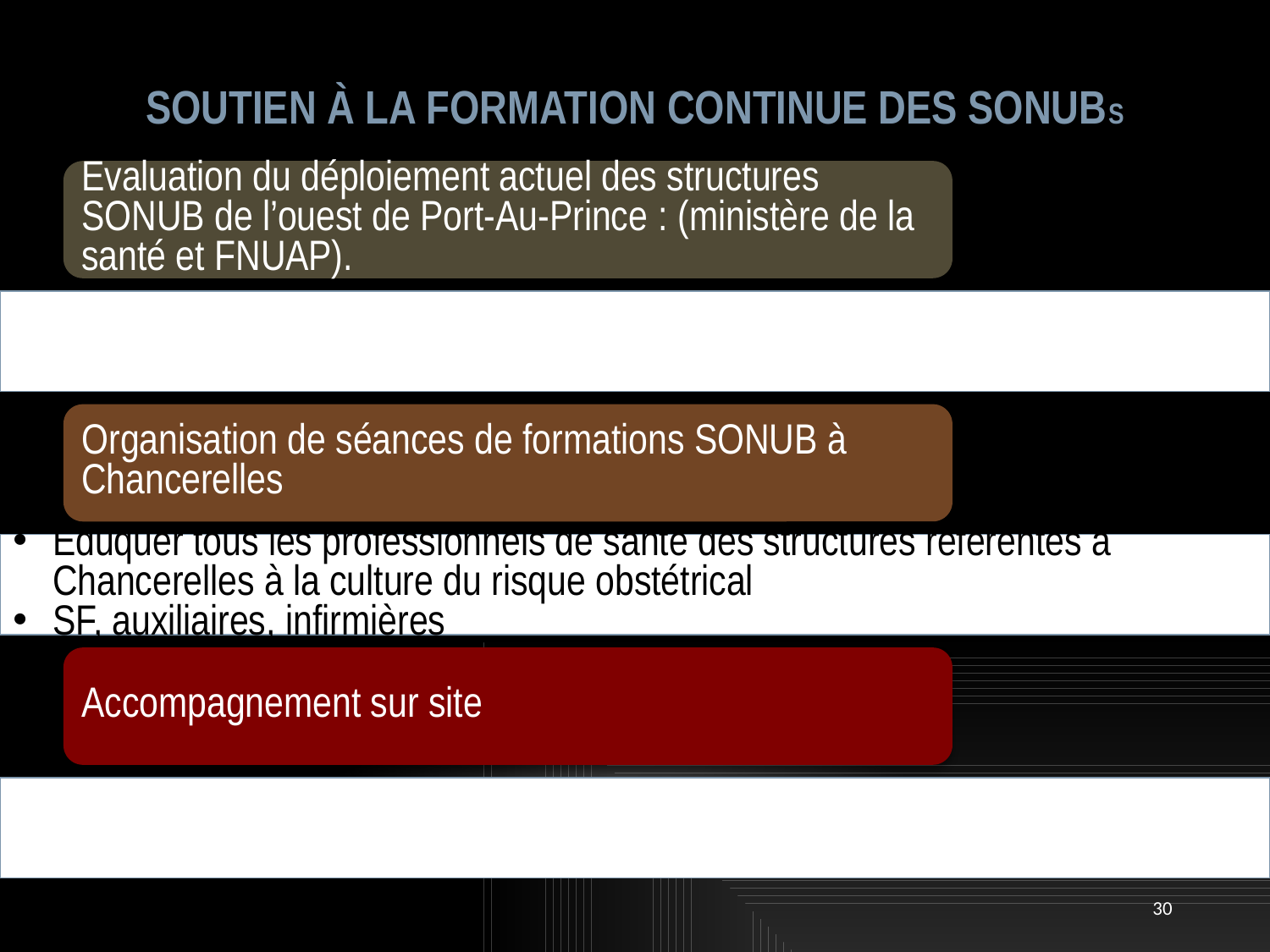

SOUTIEN à LA FORMATION CONTINUE DES SONUBs
Evaluation du déploiement actuel des structures SONUB de l’ouest de Port-Au-Prince : (ministère de la santé et FNUAP).
Organisation de séances de formations SONUB à Chancerelles
Eduquer tous les professionnels de santé des structures référentes à Chancerelles à la culture du risque obstétrical
SF, auxiliaires, infirmières
Accompagnement sur site
30